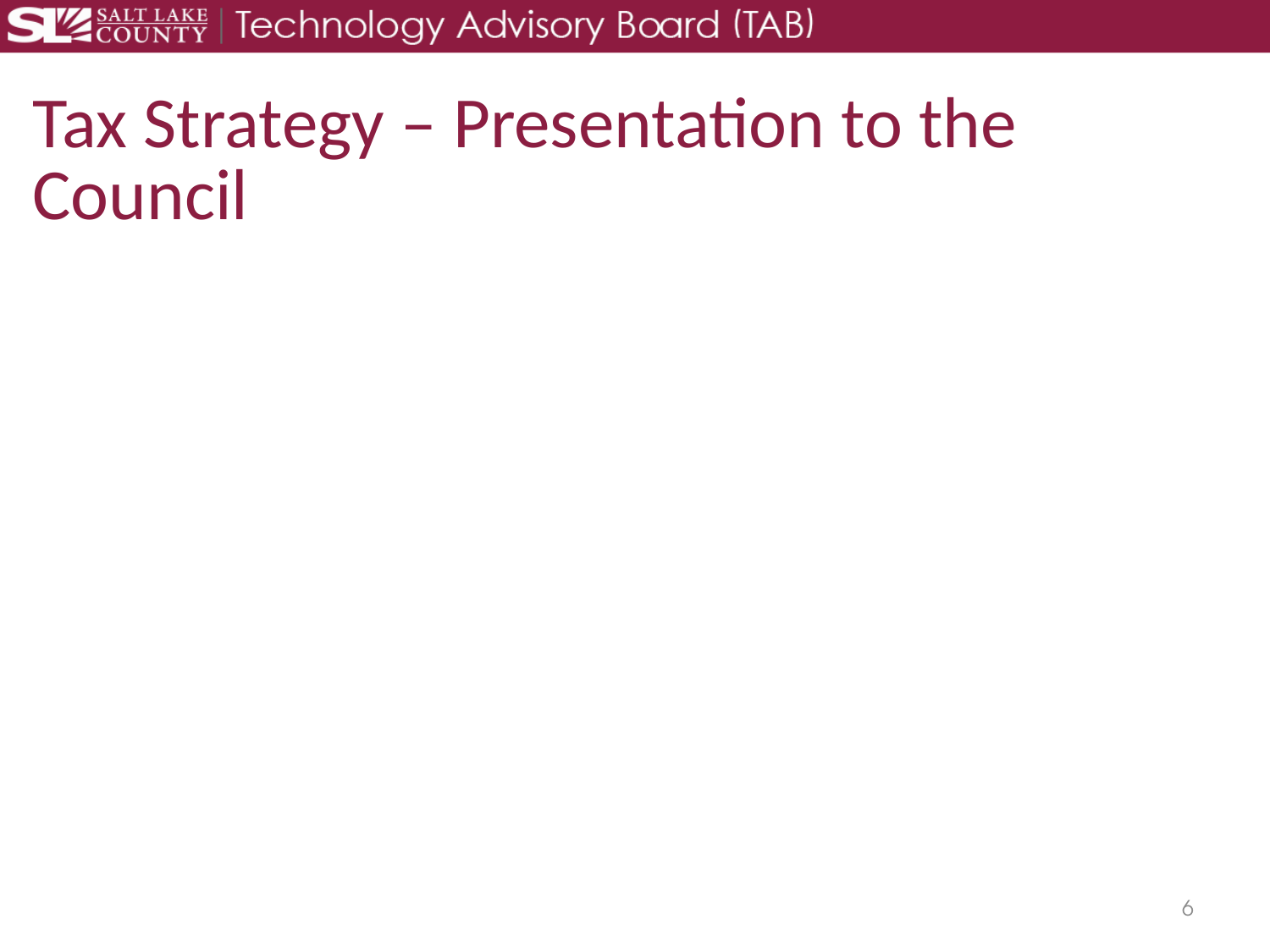

# Tax Strategy – Presentation to the Council
6